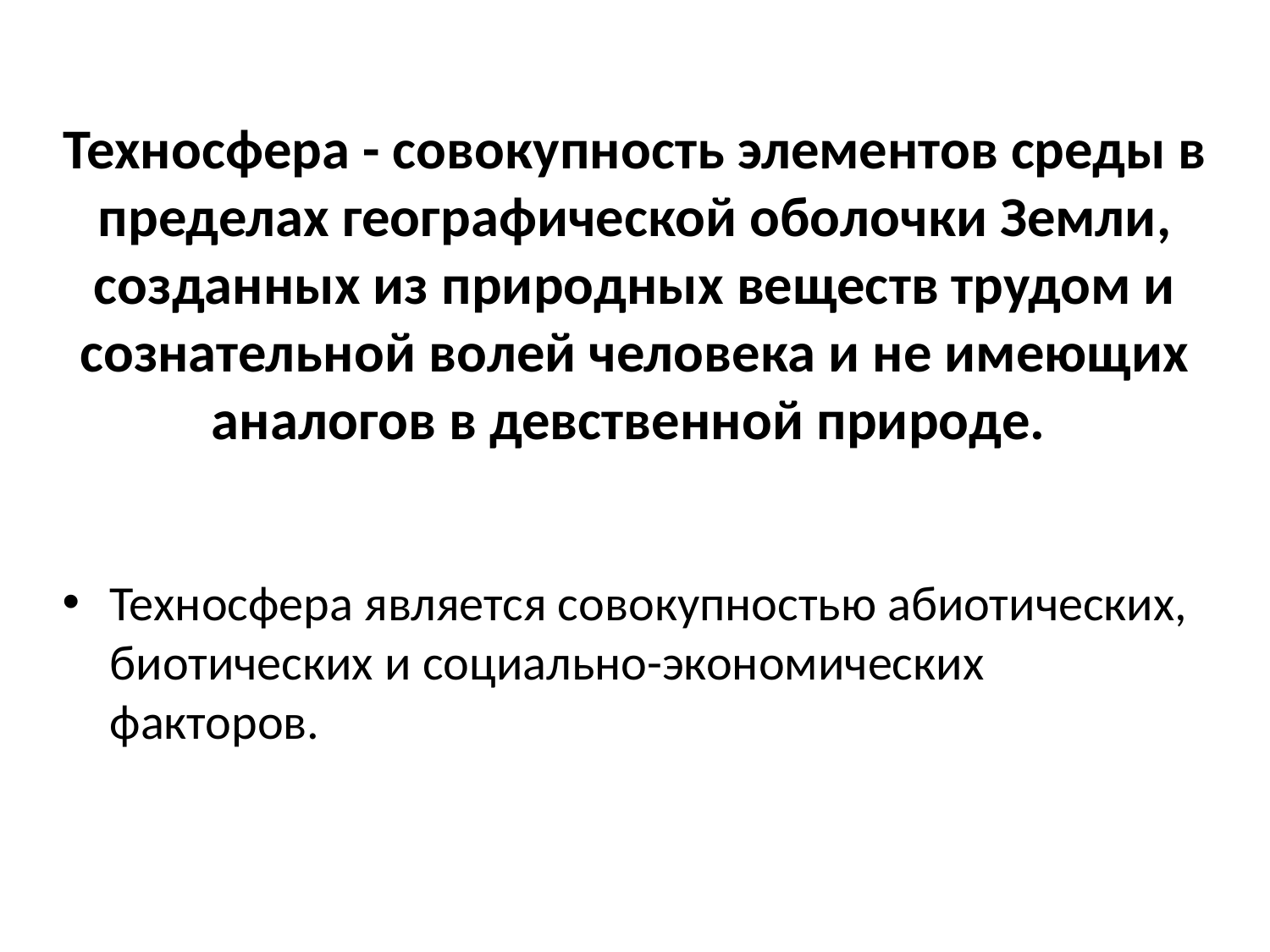

# Техносфера - совокупность элементов среды в пределах географической оболочки Земли, созданных из природных веществ трудом и сознательной волей человека и не имеющих аналогов в девственной природе.
Техносфера является совокупностью абиотических, биотических и социально-экономических факторов.